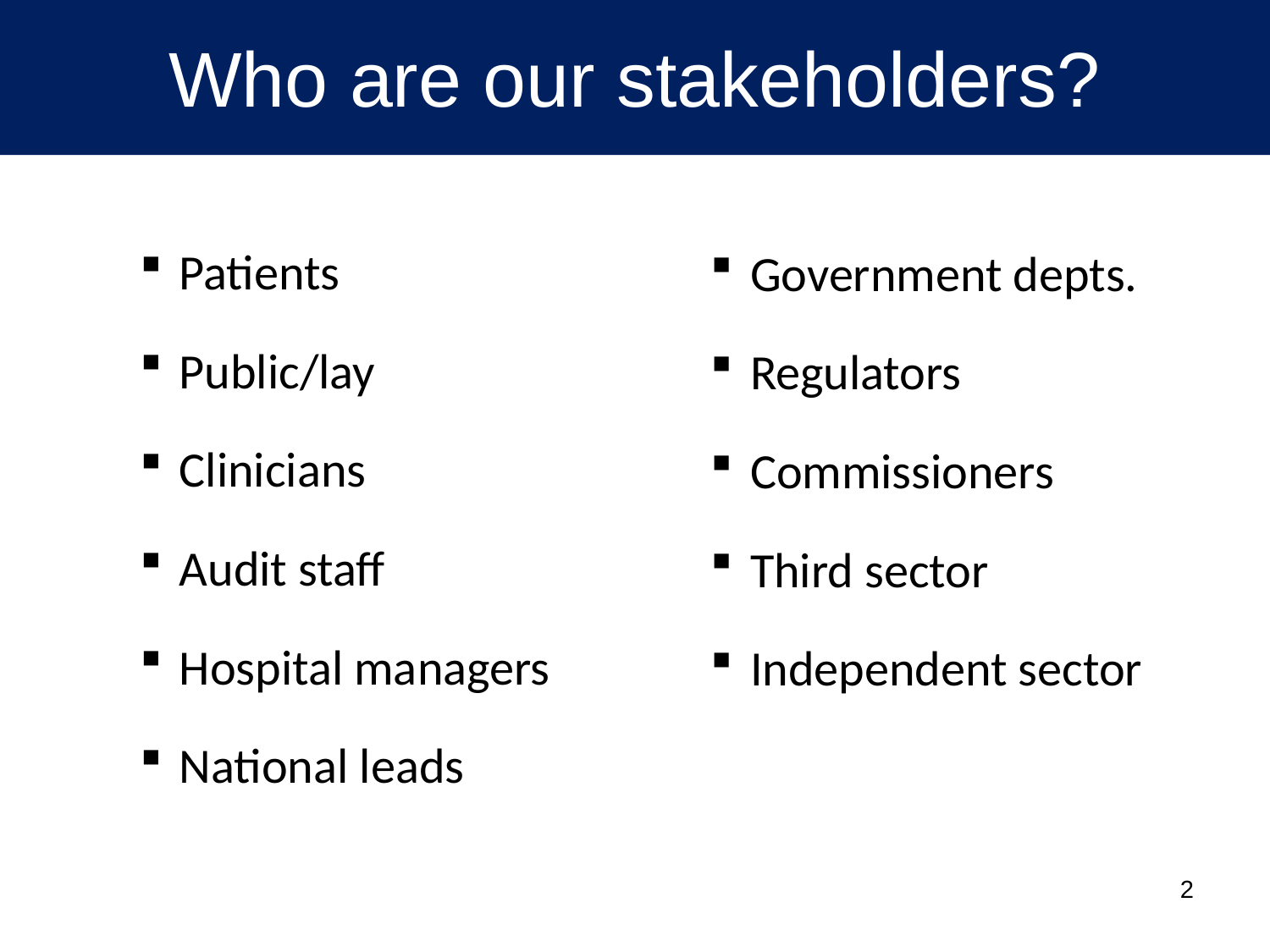

# Who are our stakeholders?
Patients
Public/lay
Clinicians
Audit staff
Hospital managers
National leads

Government depts.
Regulators
Commissioners
Third sector
Independent sector
2